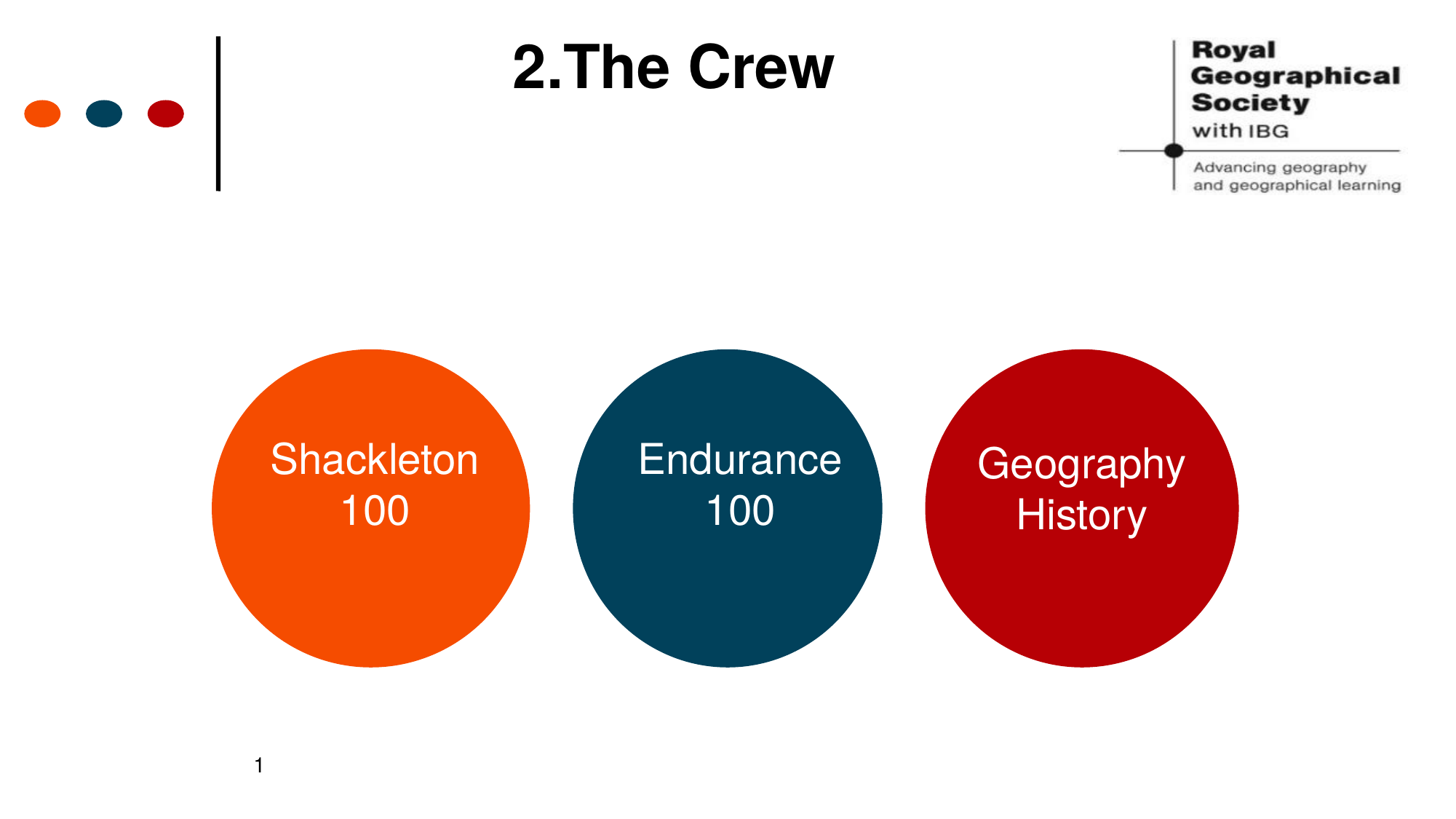

# 2.The Crew

Shackleton 100
Endurance 100
Geography History

1